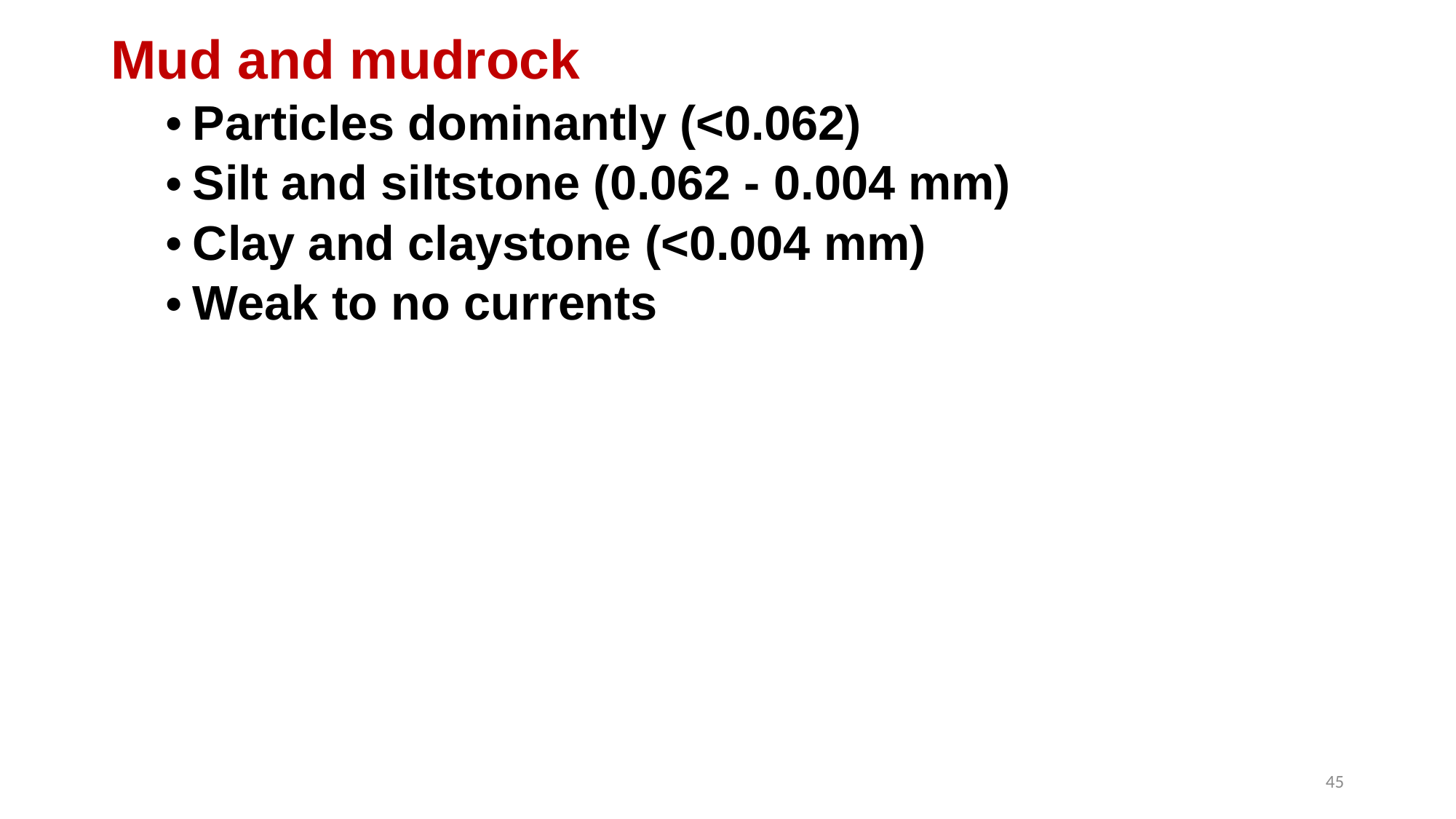

Mud and mudrock
Particles dominantly (<0.062)
Silt and siltstone (0.062 - 0.004 mm)
Clay and claystone (<0.004 mm)
Weak to no currents

45